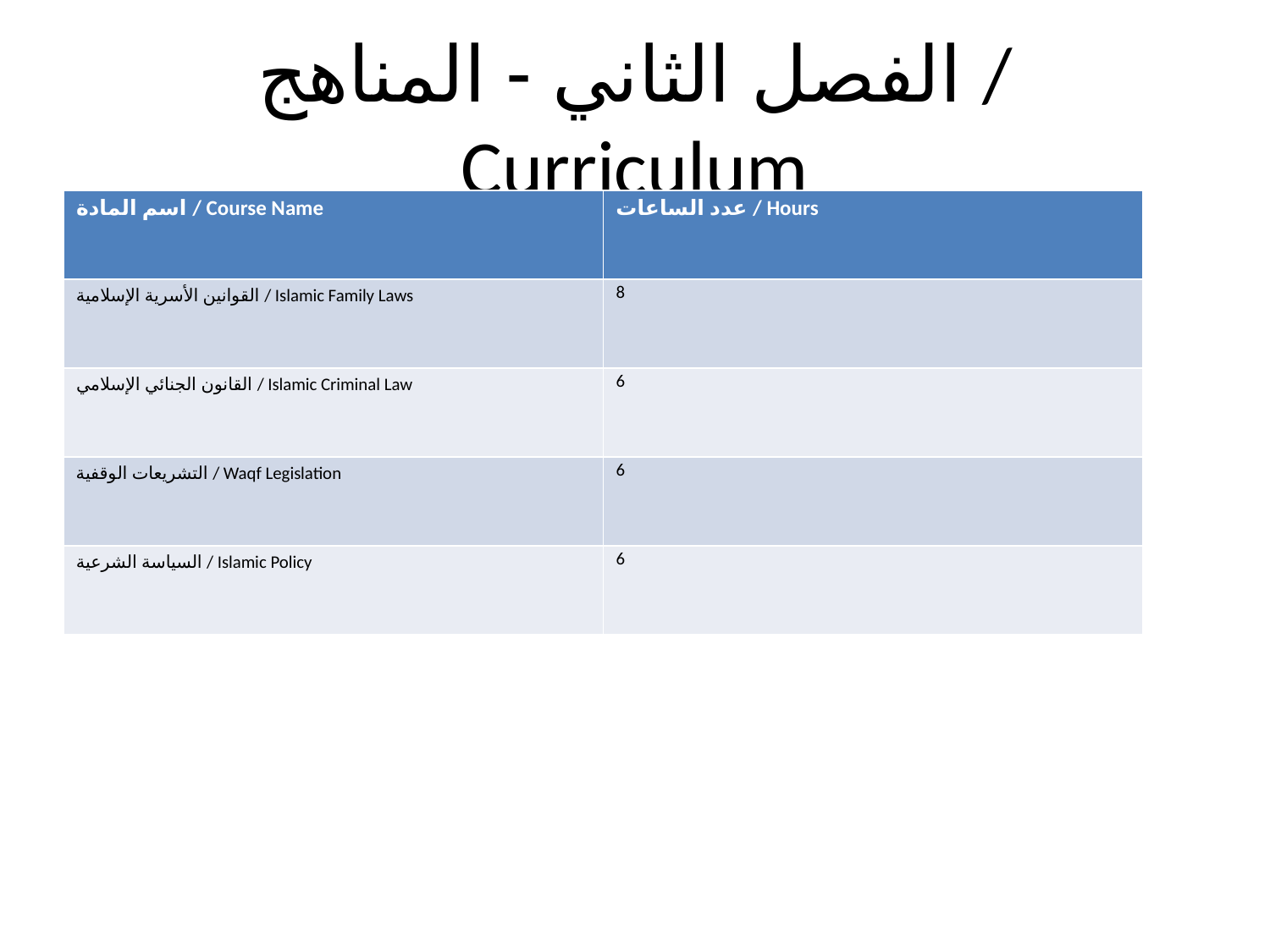

# الفصل الثاني - المناهج / Curriculum
| اسم المادة / Course Name | عدد الساعات / Hours |
| --- | --- |
| القوانين الأسرية الإسلامية / Islamic Family Laws | 8 |
| القانون الجنائي الإسلامي / Islamic Criminal Law | 6 |
| التشريعات الوقفية / Waqf Legislation | 6 |
| السياسة الشرعية / Islamic Policy | 6 |